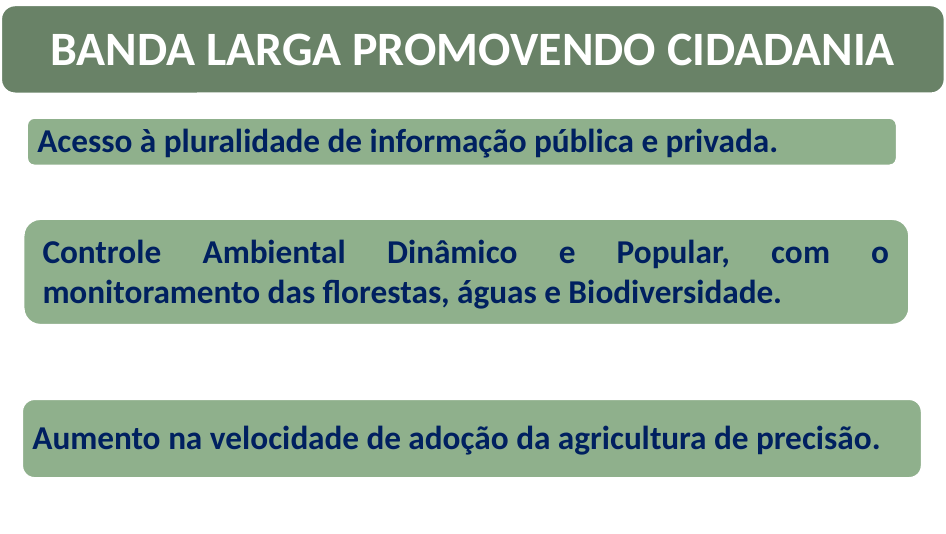

BANDA LARGA PROMOVENDO CIDADANIA

Acesso à pluralidade de informação pública e privada.
Controle Ambiental Dinâmico e Popular, com o monitoramento das florestas, águas e Biodiversidade.

Aumento na velocidade de adoção da agricultura de precisão.